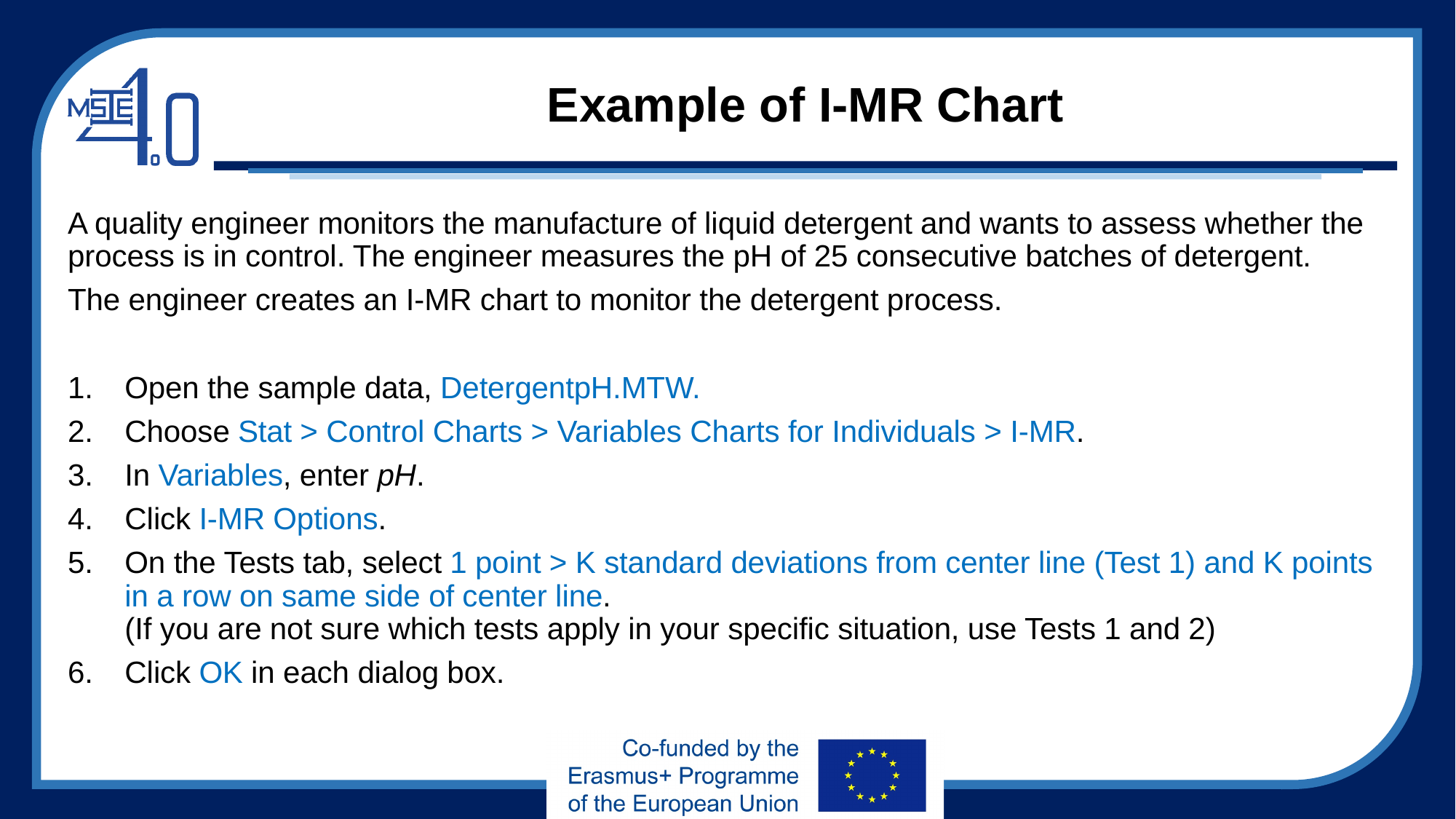

# Example of I-MR Chart
A quality engineer monitors the manufacture of liquid detergent and wants to assess whether the process is in control. The engineer measures the pH of 25 consecutive batches of detergent.
The engineer creates an I-MR chart to monitor the detergent process.

Open the sample data, DetergentpH.MTW.
Choose Stat > Control Charts > Variables Charts for Individuals > I-MR.
In Variables, enter pH.
Click I-MR Options.
On the Tests tab, select 1 point > K standard deviations from center line (Test 1) and K points in a row on same side of center line.
(If you are not sure which tests apply in your specific situation, use Tests 1 and 2)
Click OK in each dialog box.